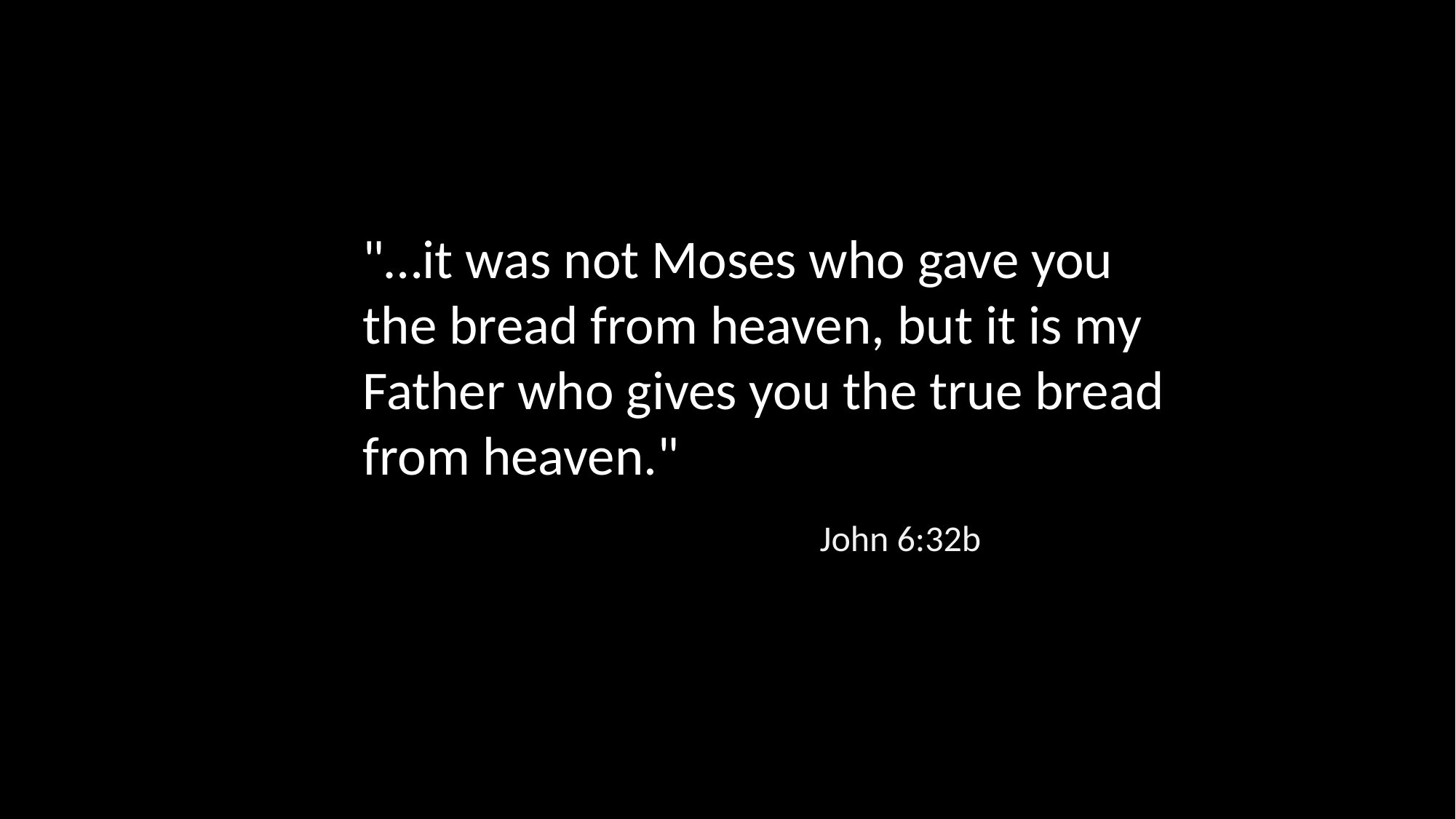

"…it was not Moses who gave you the bread from heaven, but it is my Father who gives you the true bread from heaven."
John 6:32b